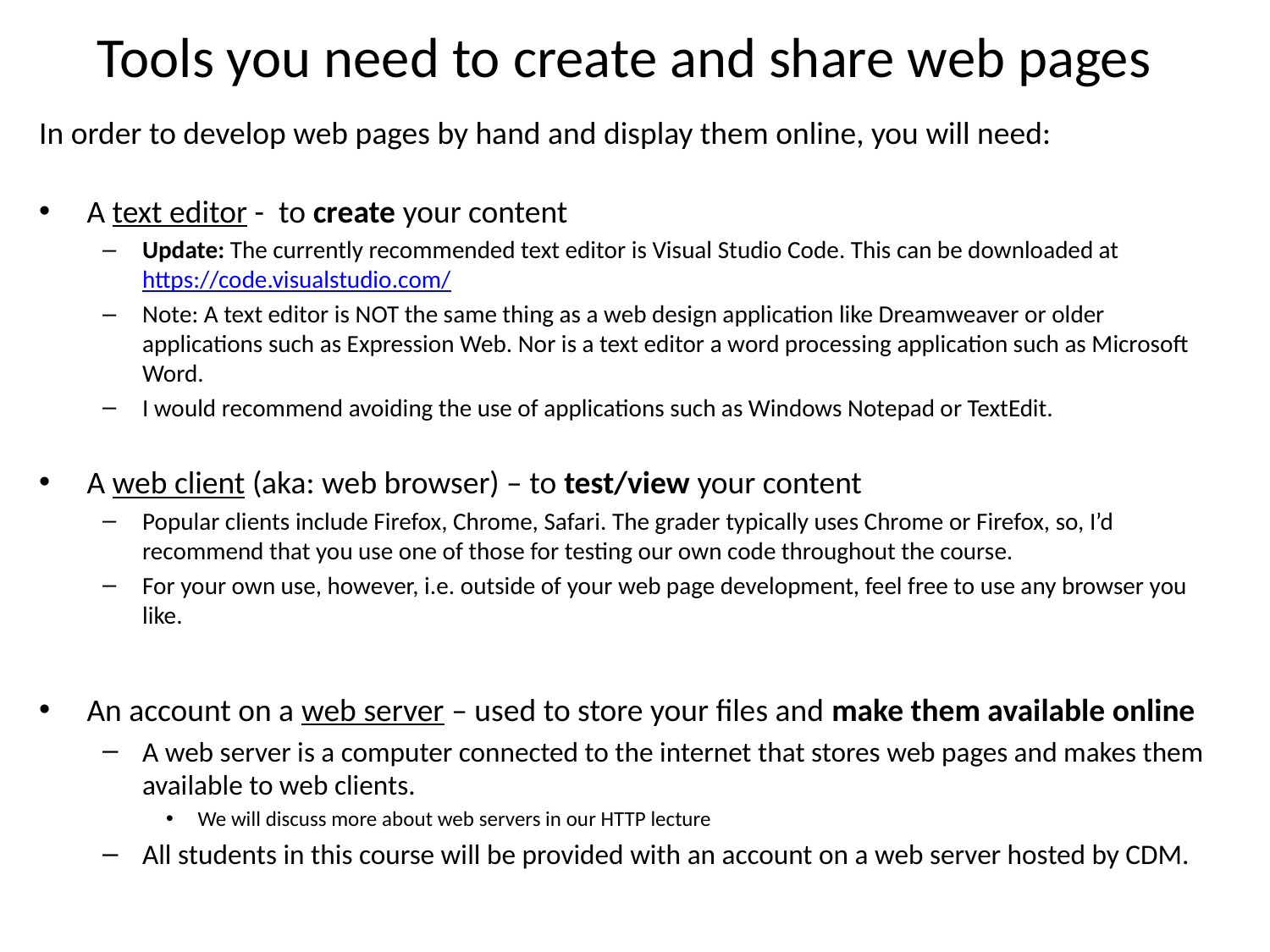

Tools you need to create and share web pages
In order to develop web pages by hand and display them online, you will need:

A text editor -  to create your content
Update: The currently recommended text editor is Visual Studio Code. This can be downloaded at https://code.visualstudio.com/
Note: A text editor is NOT the same thing as a web design application like Dreamweaver or older applications such as Expression Web. Nor is a text editor a word processing application such as Microsoft Word.
I would recommend avoiding the use of applications such as Windows Notepad or TextEdit.

A web client (aka: web browser) – to test/view your content
Popular clients include Firefox, Chrome, Safari. The grader typically uses Chrome or Firefox, so, I’d recommend that you use one of those for testing our own code throughout the course.
For your own use, however, i.e. outside of your web page development, feel free to use any browser you like.

An account on a web server – used to store your files and make them available online
A web server is a computer connected to the internet that stores web pages and makes them available to web clients.
We will discuss more about web servers in our HTTP lecture
All students in this course will be provided with an account on a web server hosted by CDM.